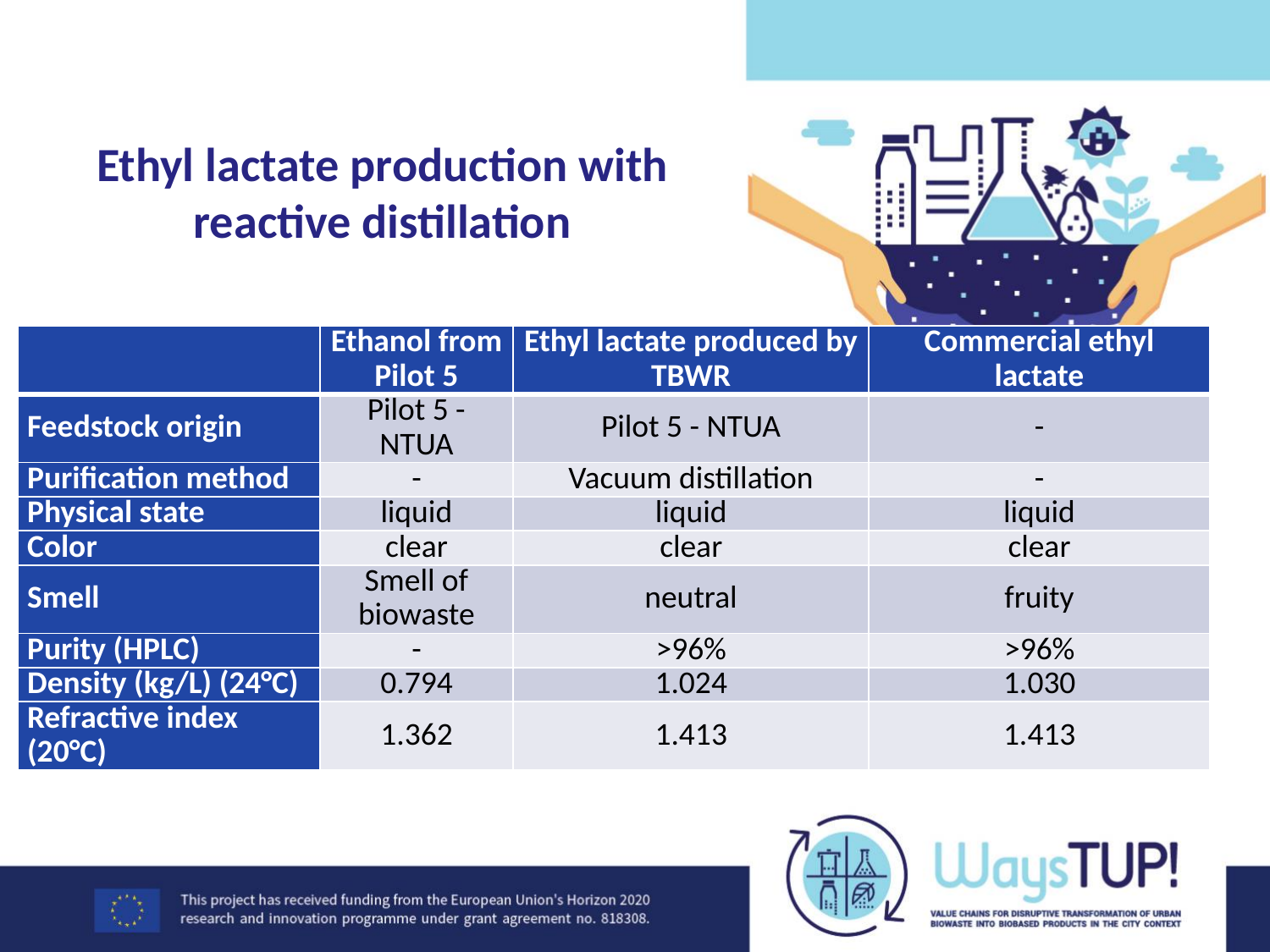

# Ethyl lactate production with reactive distillation
|  | Ethanol from Pilot 5 | Ethyl lactate produced by TBWR | Commercial ethyl lactate |
| --- | --- | --- | --- |
| Feedstock origin | Pilot 5 - NTUA | Pilot 5 - NTUA | - |
| Purification method | - | Vacuum distillation | - |
| Physical state | liquid | liquid | liquid |
| Color | clear | clear | clear |
| Smell | Smell of biowaste | neutral | fruity |
| Purity (HPLC) | - | >96% | >96% |
| Density (kg/L) (24°C) | 0.794 | 1.024 | 1.030 |
| Refractive index (20°C) | 1.362 | 1.413 | 1.413 |